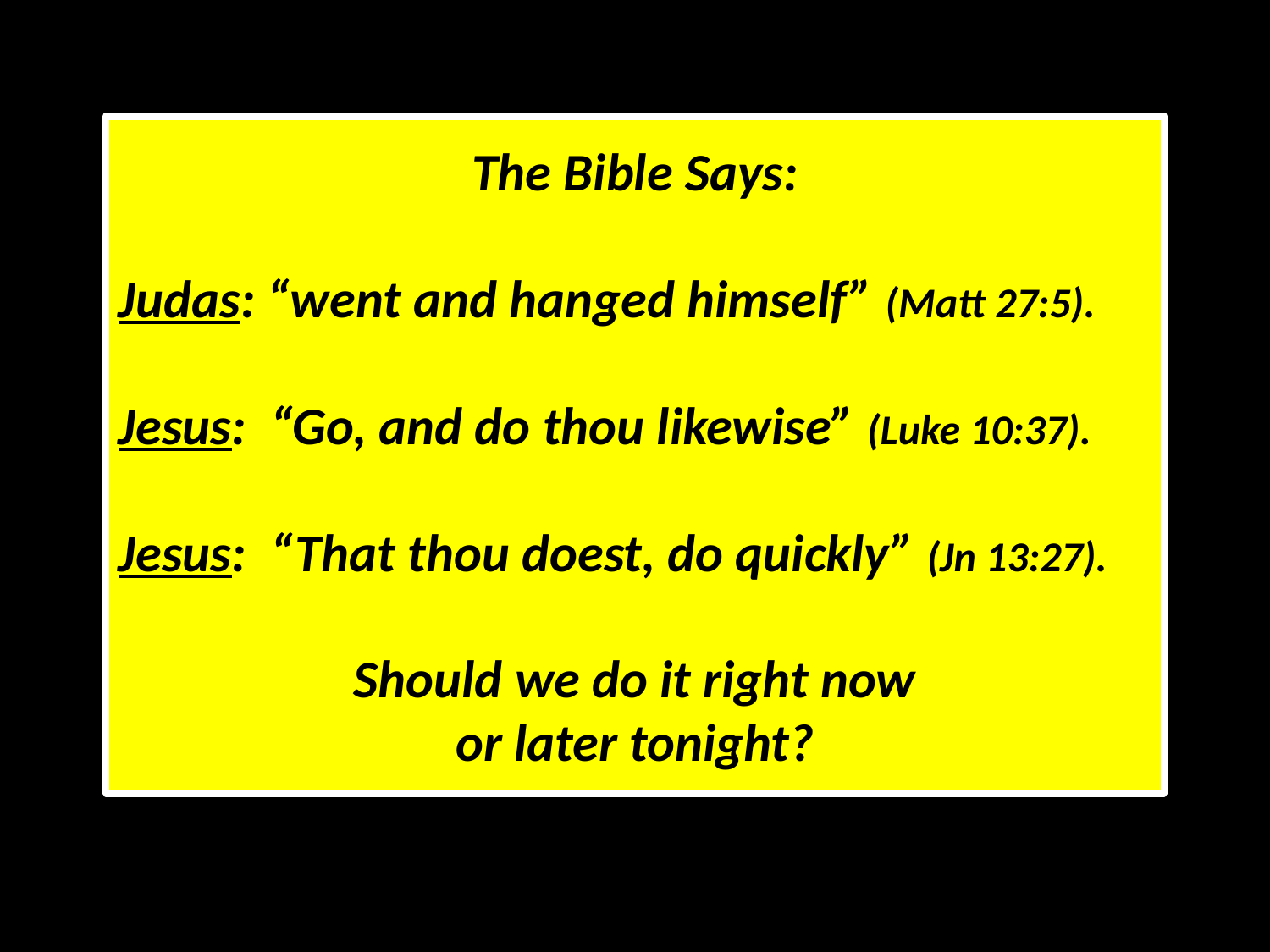

The Bible Says:

Judas: “went and hanged himself” (Matt 27:5).

Jesus:  “Go, and do thou likewise” (Luke 10:37).

Jesus:  “That thou doest, do quickly” (Jn 13:27).

Should we do it right now
or later tonight?